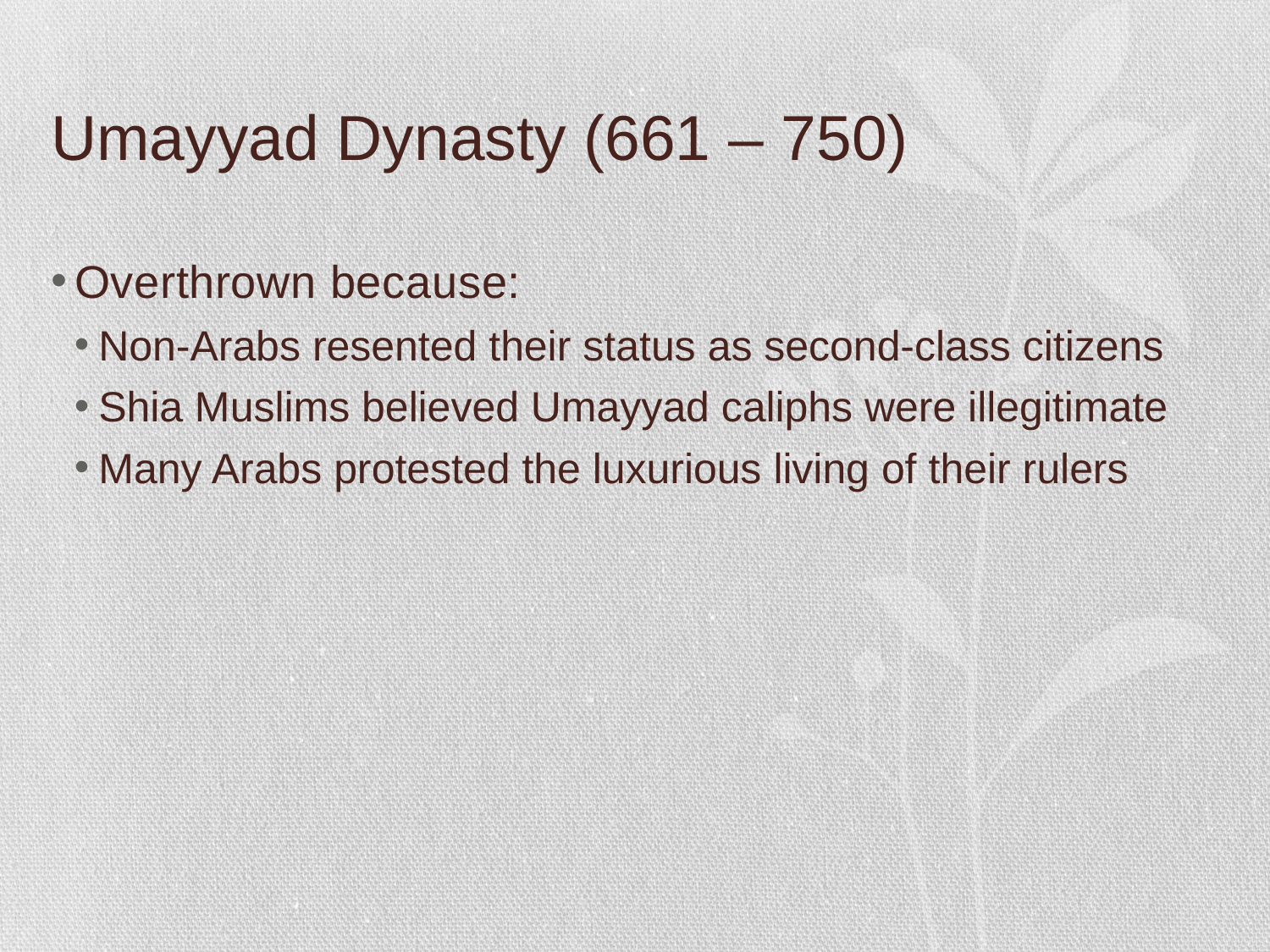

# Umayyad Dynasty (661 – 750)
Overthrown because:
Non-Arabs resented their status as second-class citizens
Shia Muslims believed Umayyad caliphs were illegitimate
Many Arabs protested the luxurious living of their rulers